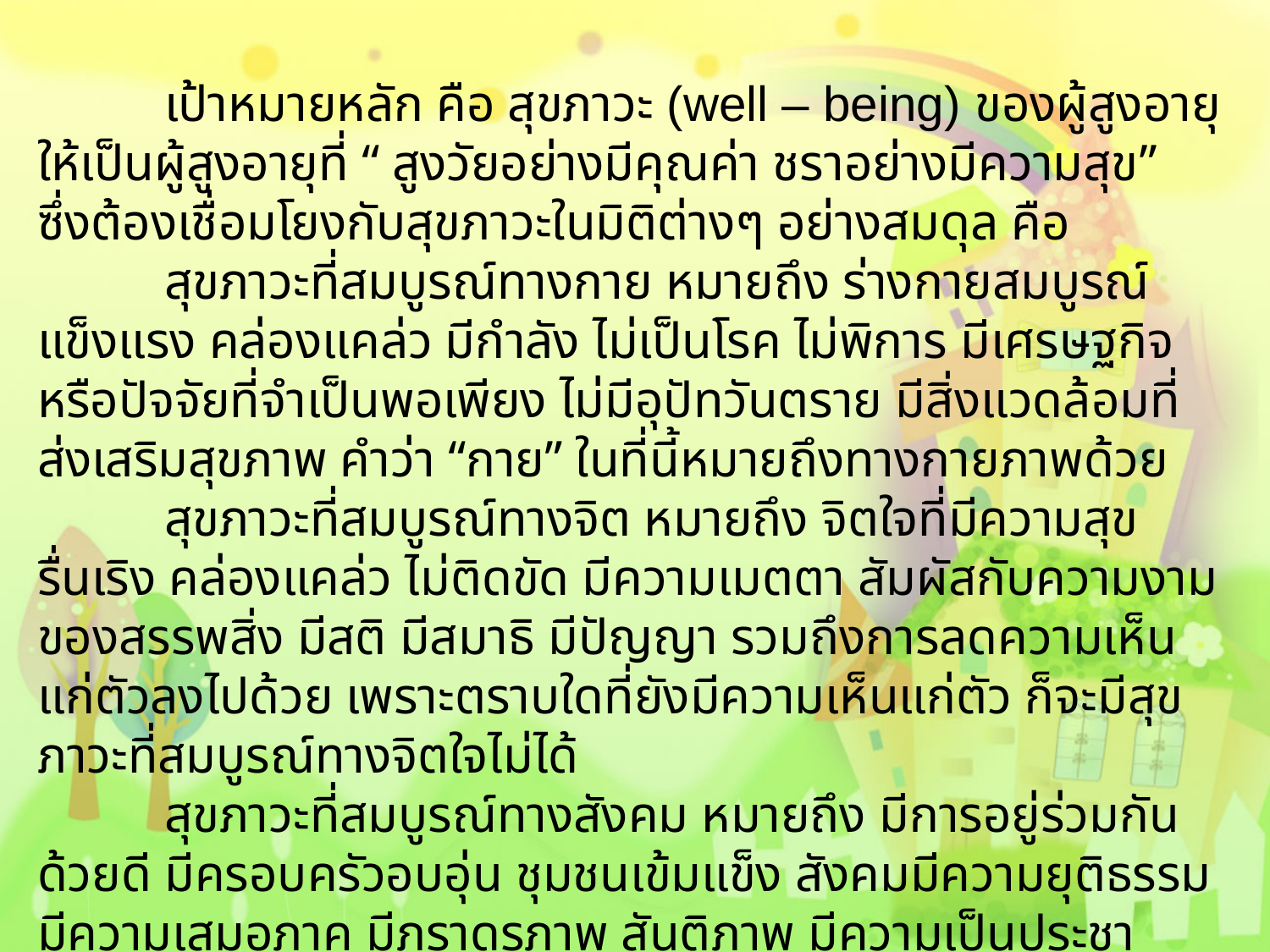

เป้าหมายหลัก คือ สุขภาวะ (well – being) ของผู้สูงอายุ ให้เป็นผู้สูงอายุที่ “ สูงวัยอย่างมีคุณค่า ชราอย่างมีความสุข” ซึ่งต้องเชื่อมโยงกับสุขภาวะในมิติต่างๆ อย่างสมดุล คือ
	สุขภาวะที่สมบูรณ์ทางกาย หมายถึง ร่างกายสมบูรณ์แข็งแรง คล่องแคล่ว มีกำลัง ไม่เป็นโรค ไม่พิการ มีเศรษฐกิจหรือปัจจัยที่จำเป็นพอเพียง ไม่มีอุปัทวันตราย มีสิ่งแวดล้อมที่ส่งเสริมสุขภาพ คำว่า “กาย” ในที่นี้หมายถึงทางกายภาพด้วย
	สุขภาวะที่สมบูรณ์ทางจิต หมายถึง จิตใจที่มีความสุข รื่นเริง คล่องแคล่ว ไม่ติดขัด มีความเมตตา สัมผัสกับความงามของสรรพสิ่ง มีสติ มีสมาธิ มีปัญญา รวมถึงการลดความเห็นแก่ตัวลงไปด้วย เพราะตราบใดที่ยังมีความเห็นแก่ตัว ก็จะมีสุขภาวะที่สมบูรณ์ทางจิตใจไม่ได้
	สุขภาวะที่สมบูรณ์ทางสังคม หมายถึง มีการอยู่ร่วมกันด้วยดี มีครอบครัวอบอุ่น ชุมชนเข้มแข็ง สังคมมีความยุติธรรม มีความเสมอภาค มีภราดรภาพ สันติภาพ มีความเป็นประชาสังคม มีระบบบริการที่ดี และระบบบริการเป็นกิจการทางสังคม